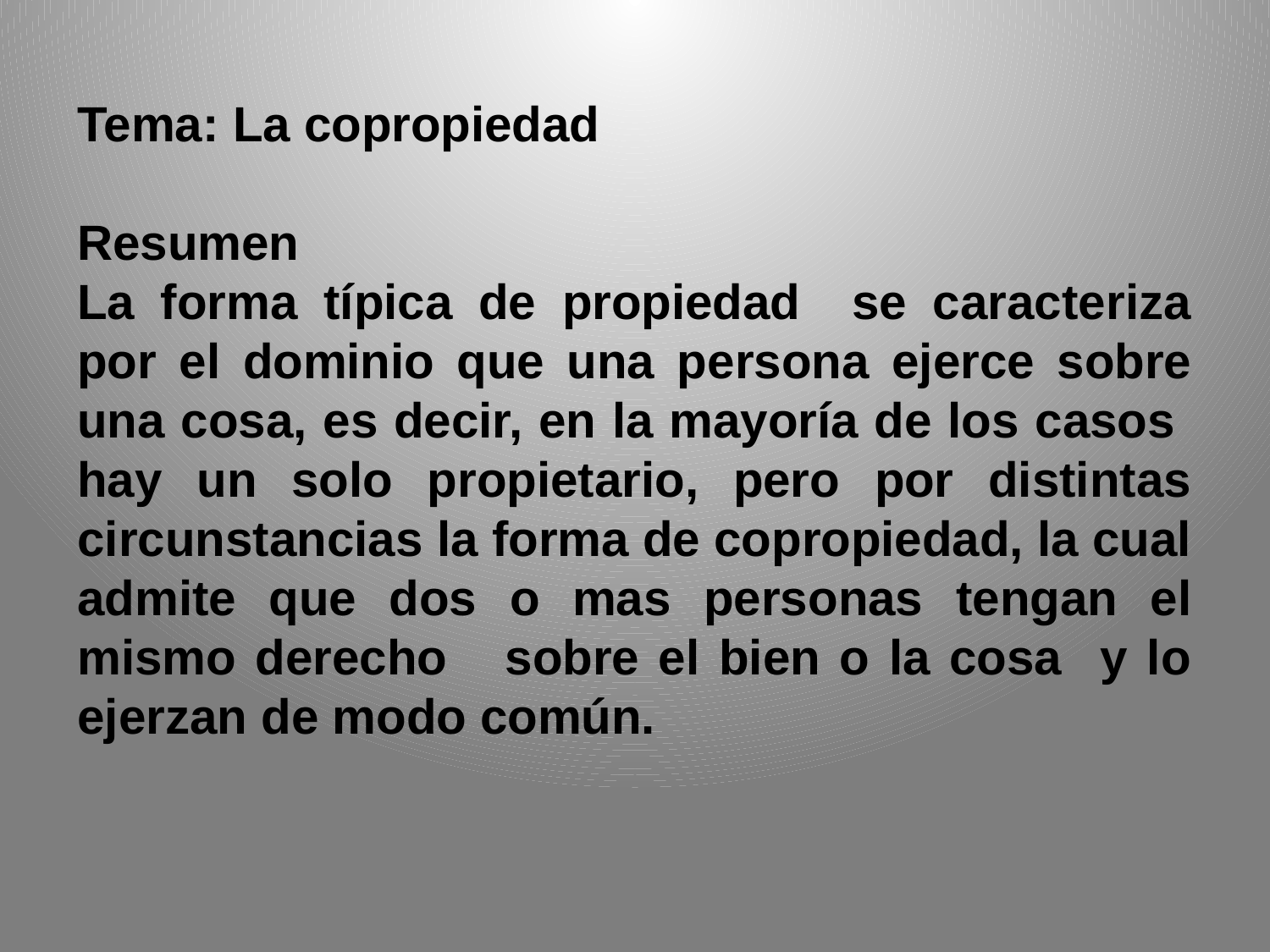

Tema: La copropiedad

Resumen
La forma típica de propiedad  se caracteriza por el dominio que una persona ejerce sobre una cosa, es decir, en la mayoría de los casos  hay un solo propietario, pero por distintas circunstancias la forma de copropiedad, la cual admite que dos o mas personas tengan el mismo derecho   sobre el bien o la cosa  y lo ejerzan de modo común.